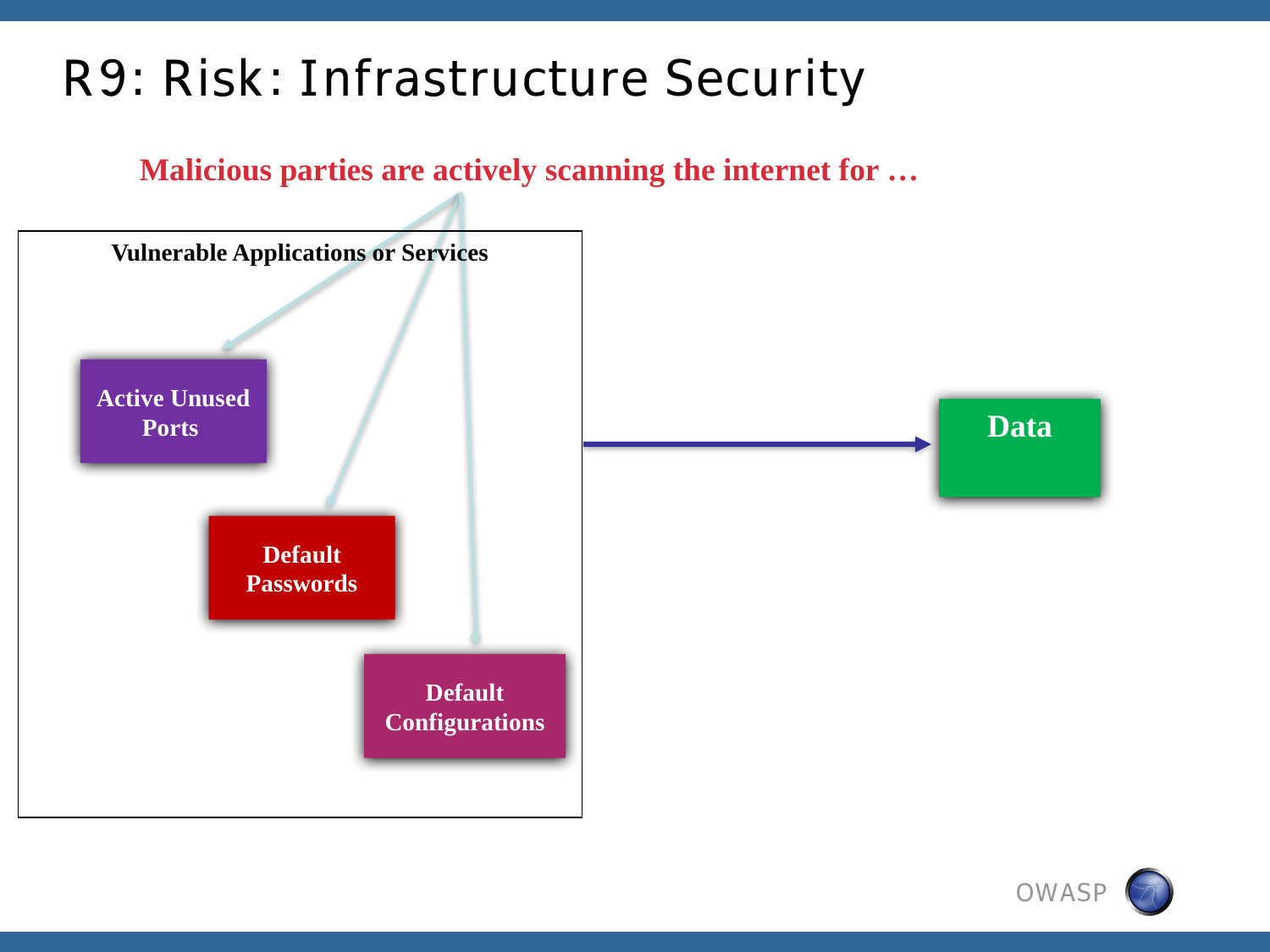

# R9: Risk: Infrastructure Security
Malicious parties are actively scanning the internet for …

Vulnerable Applications or Services
Key:
Active Unused Ports
Data

Default Passwords
Default Configurations